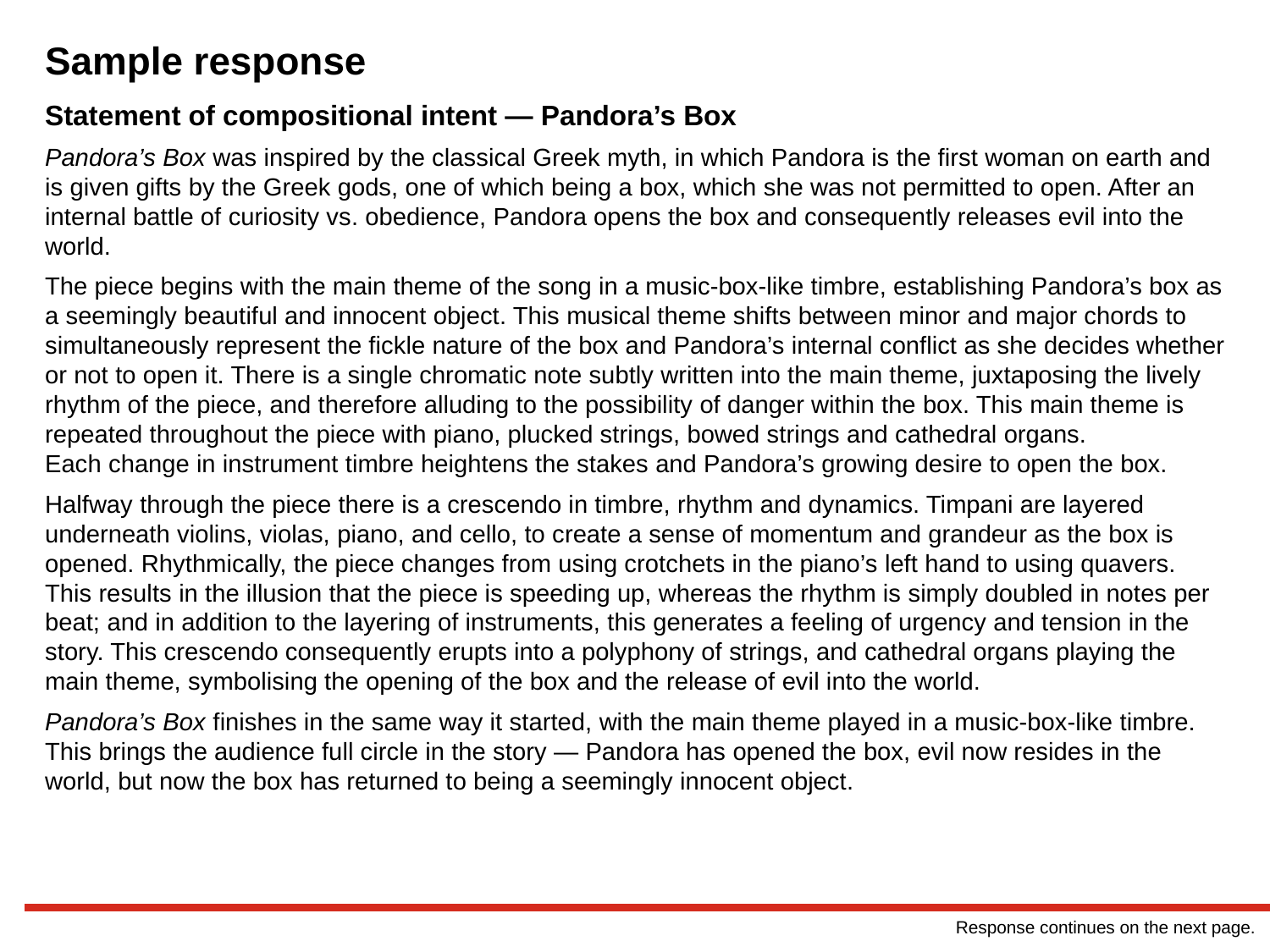

# Sample response
Statement of compositional intent — Pandora’s Box
Pandora’s Box was inspired by the classical Greek myth, in which Pandora is the first woman on earth and is given gifts by the Greek gods, one of which being a box, which she was not permitted to open. After an internal battle of curiosity vs. obedience, Pandora opens the box and consequently releases evil into the world.
The piece begins with the main theme of the song in a music-box-like timbre, establishing Pandora’s box as a seemingly beautiful and innocent object. This musical theme shifts between minor and major chords to simultaneously represent the fickle nature of the box and Pandora’s internal conflict as she decides whether or not to open it. There is a single chromatic note subtly written into the main theme, juxtaposing the lively rhythm of the piece, and therefore alluding to the possibility of danger within the box. This main theme is repeated throughout the piece with piano, plucked strings, bowed strings and cathedral organs.
Each change in instrument timbre heightens the stakes and Pandora’s growing desire to open the box.
Halfway through the piece there is a crescendo in timbre, rhythm and dynamics. Timpani are layered underneath violins, violas, piano, and cello, to create a sense of momentum and grandeur as the box is opened. Rhythmically, the piece changes from using crotchets in the piano’s left hand to using quavers. This results in the illusion that the piece is speeding up, whereas the rhythm is simply doubled in notes per beat; and in addition to the layering of instruments, this generates a feeling of urgency and tension in the story. This crescendo consequently erupts into a polyphony of strings, and cathedral organs playing the main theme, symbolising the opening of the box and the release of evil into the world.
Pandora’s Box finishes in the same way it started, with the main theme played in a music-box-like timbre. This brings the audience full circle in the story — Pandora has opened the box, evil now resides in the world, but now the box has returned to being a seemingly innocent object.

Response continues on the next page.